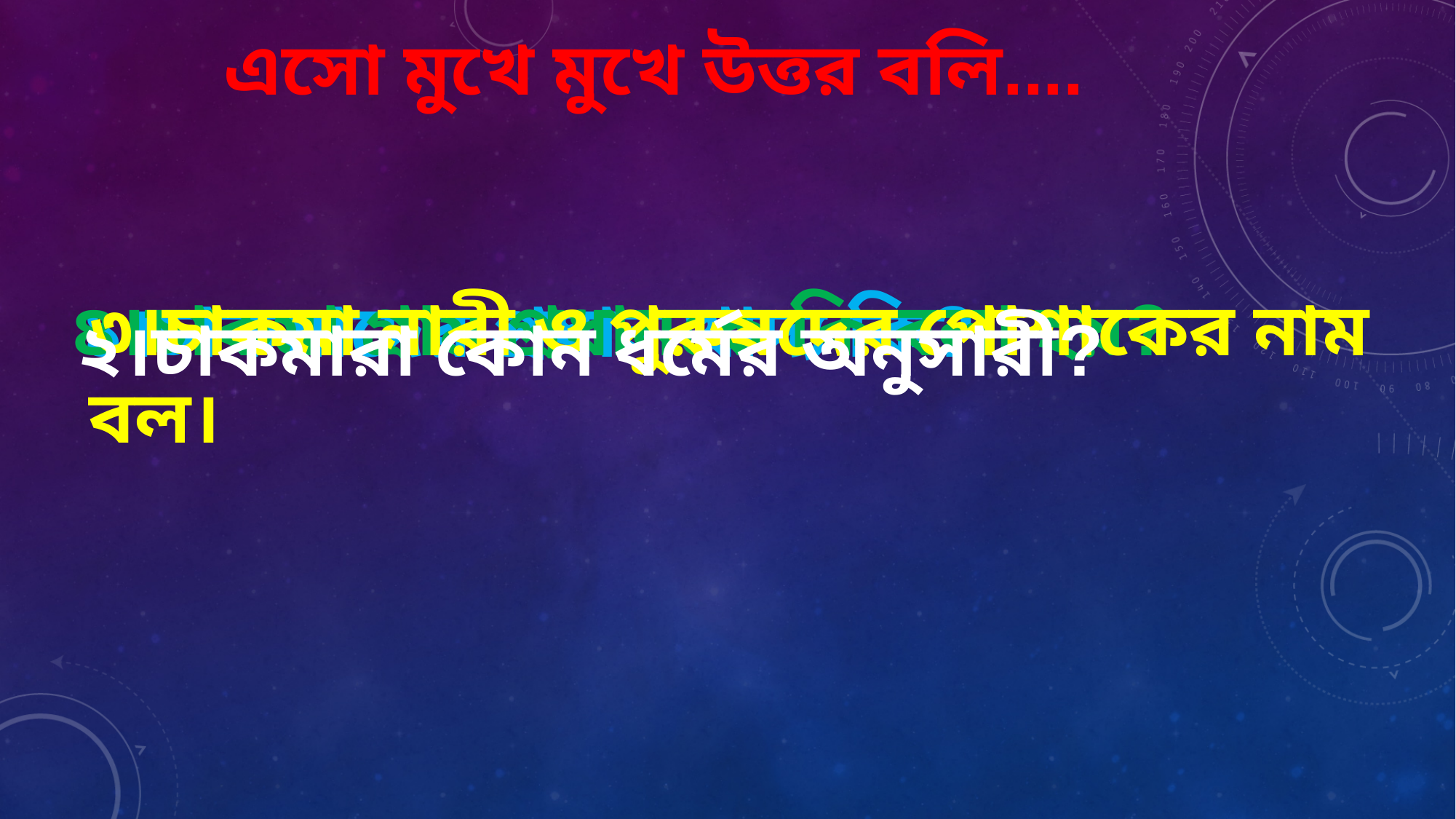

এসো মুখে মুখে উত্তর বলি....
৪।চাকমা গ্রাম প্রধানকে কি বলা হয়?
৩।চাকমা নারী ও পুরুষদের পোশাকের নাম বল।
১।চাকমাদের প্রধান খাদ্য কি?
২।চাকমারা কোন ধর্মের অনুসারী?